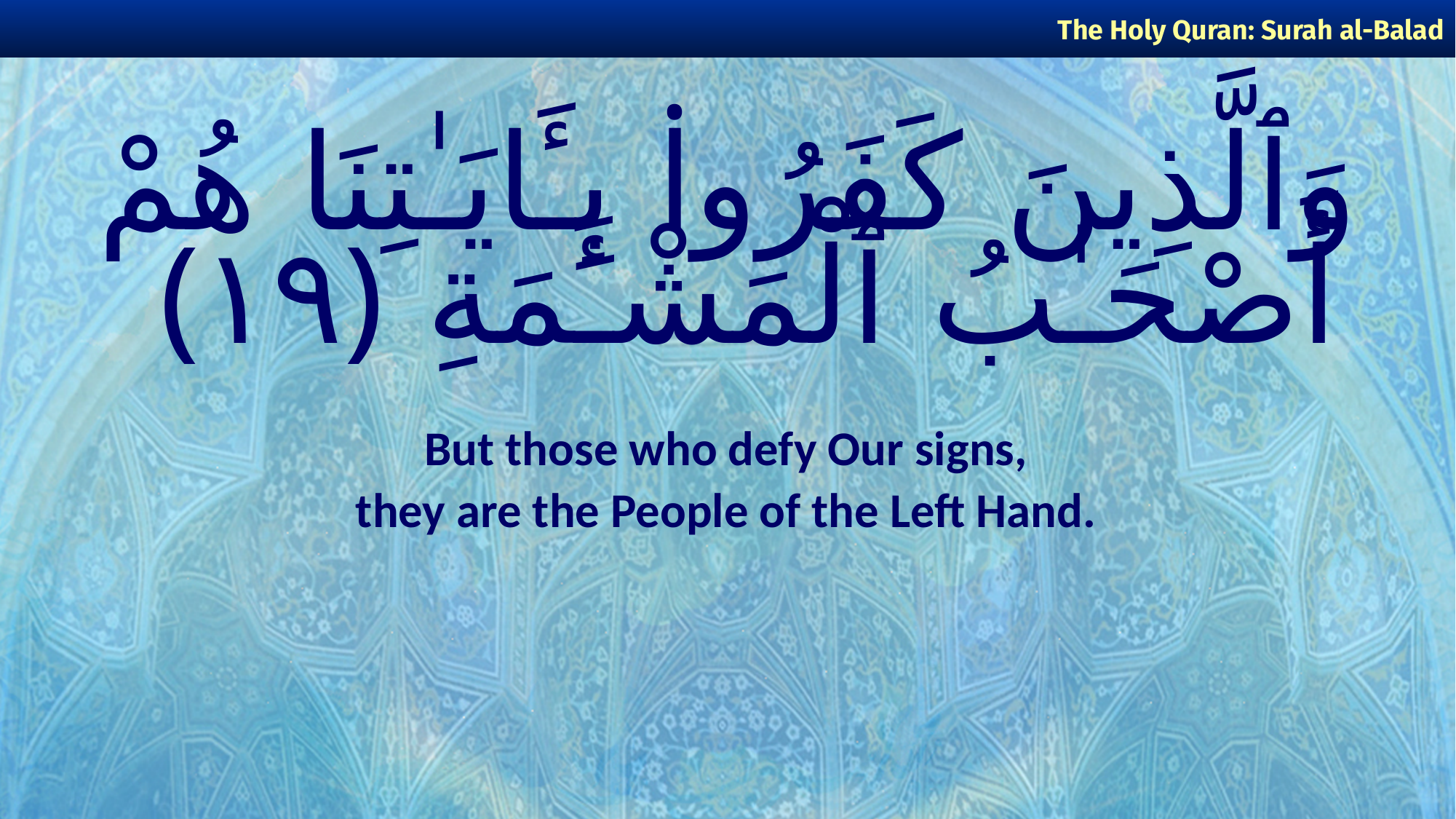

The Holy Quran: Surah al-Balad
# وَٱلَّذِينَ كَفَرُوا۟ بِـَٔايَـٰتِنَا هُمْ أَصْحَـٰبُ ٱلْمَشْـَٔمَةِ ﴿١٩﴾
But those who defy Our signs,
they are the People of the Left Hand.